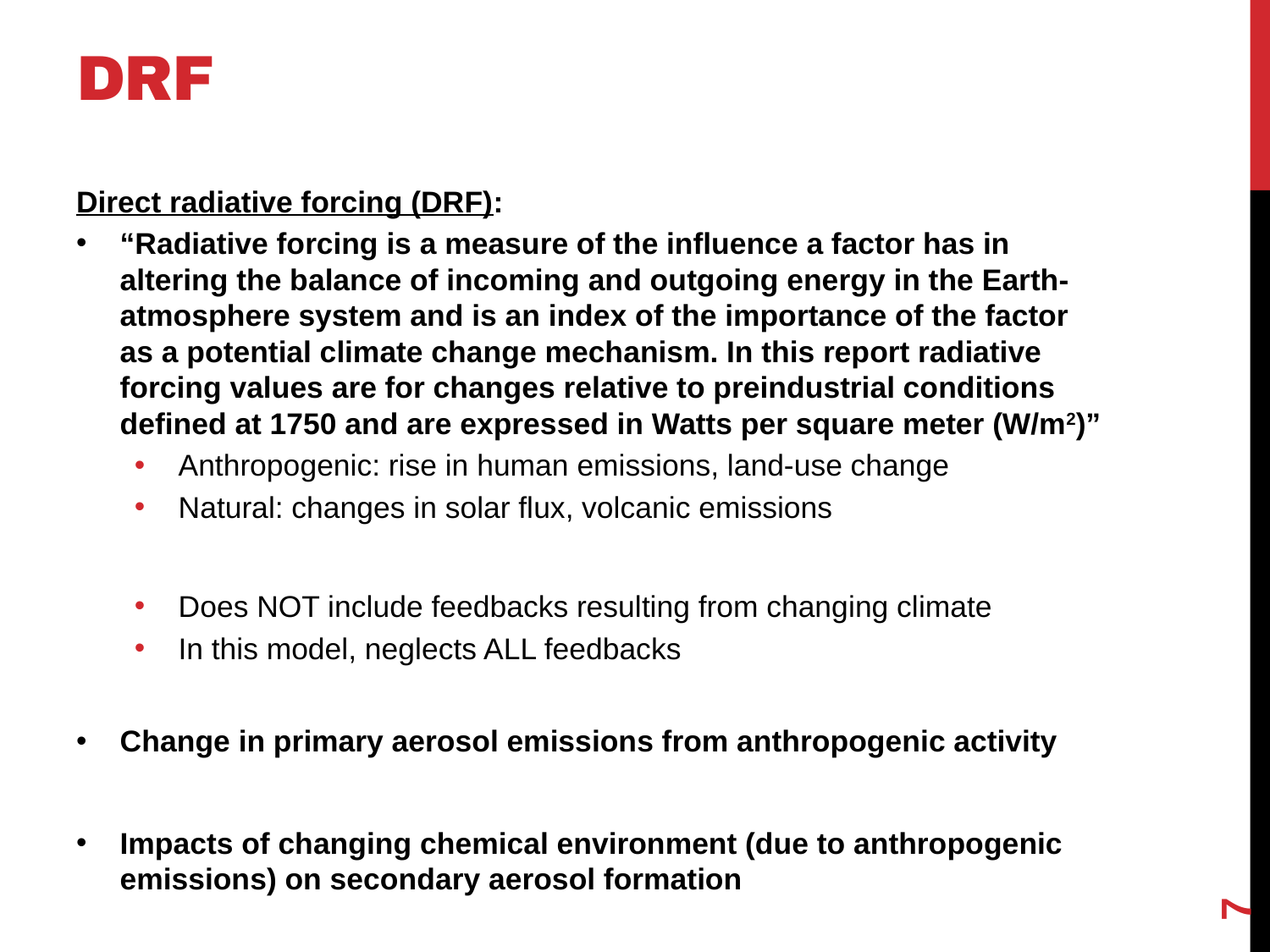

# DRF
Direct radiative forcing (DRF):
“Radiative forcing is a measure of the influence a factor has in altering the balance of incoming and outgoing energy in the Earth-atmosphere system and is an index of the importance of the factor as a potential climate change mechanism. In this report radiative forcing values are for changes relative to preindustrial conditions defined at 1750 and are expressed in Watts per square meter (W/m2)”
Anthropogenic: rise in human emissions, land-use change
Natural: changes in solar flux, volcanic emissions

Does NOT include feedbacks resulting from changing climate
In this model, neglects ALL feedbacks

Change in primary aerosol emissions from anthropogenic activity

Impacts of changing chemical environment (due to anthropogenic emissions) on secondary aerosol formation
7